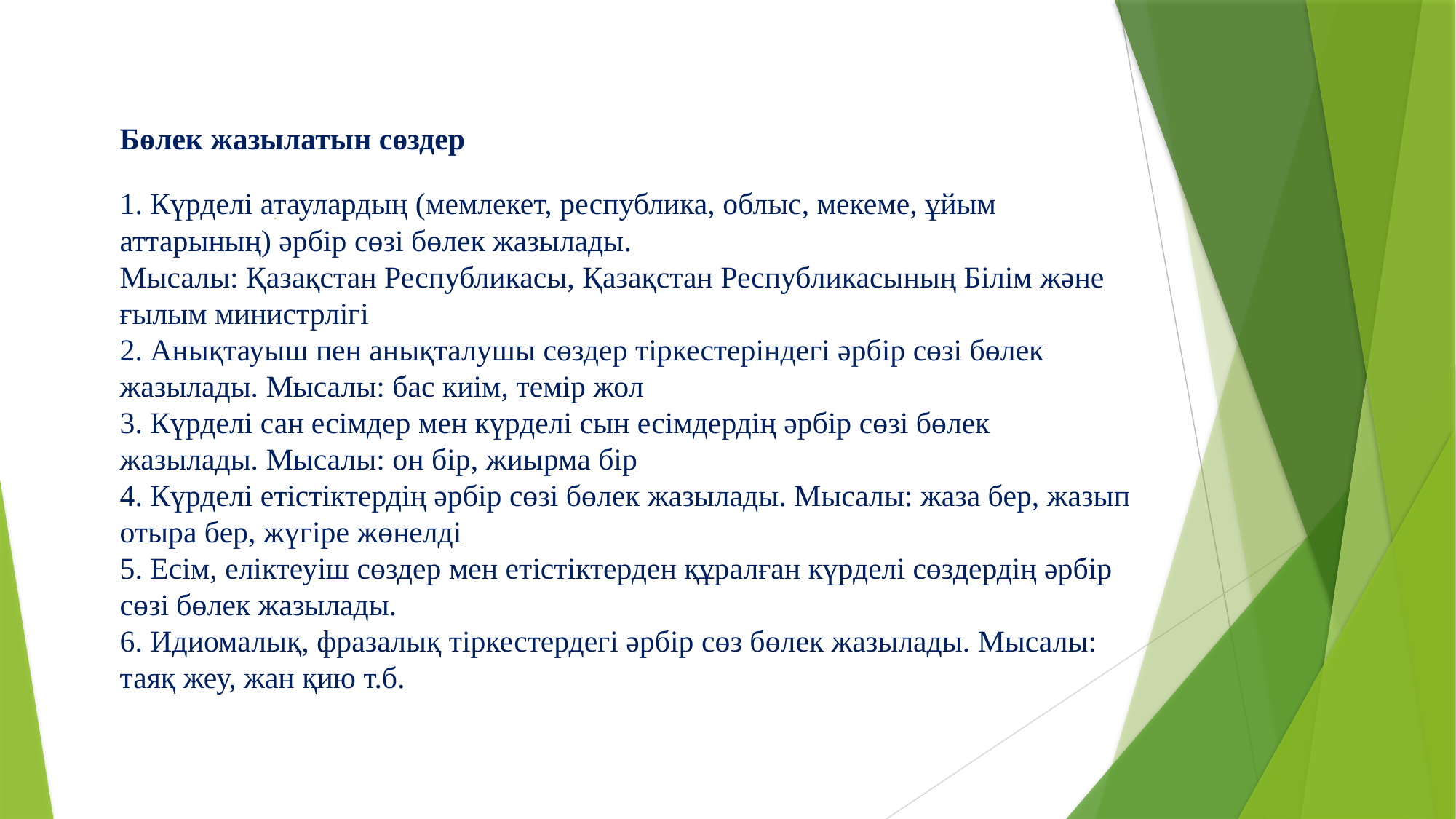

Бөлек жазылатын сөздер
1. Күрделі атаулардың (мемлекет, республика, облыс, мекеме, ұйым аттарының) әрбір сөзі бөлек жазылады.
Мысалы: Қазақстан Республикасы, Қазақстан Республикасының Білім және ғылым министрлігі
2. Анықтауыш пен анықталушы сөздер тіркестеріндегі әрбір сөзі бөлек жазылады. Мысалы: бас киім, темір жол
3. Күрделі сан есімдер мен күрделі сын есімдердің әрбір сөзі бөлек жазылады. Мысалы: он бір, жиырма бір
4. Күрделі етістіктердің әрбір сөзі бөлек жазылады. Мысалы: жаза бер, жазып отыра бер, жүгіре жөнелді
5. Есім, еліктеуіш сөздер мен етістіктерден құралған күрделі сөздердің әрбір сөзі бөлек жазылады.
6. Идиомалық, фразалық тіркестердегі әрбір сөз бөлек жазылады. Мысалы: таяқ жеу, жан қию т.б.